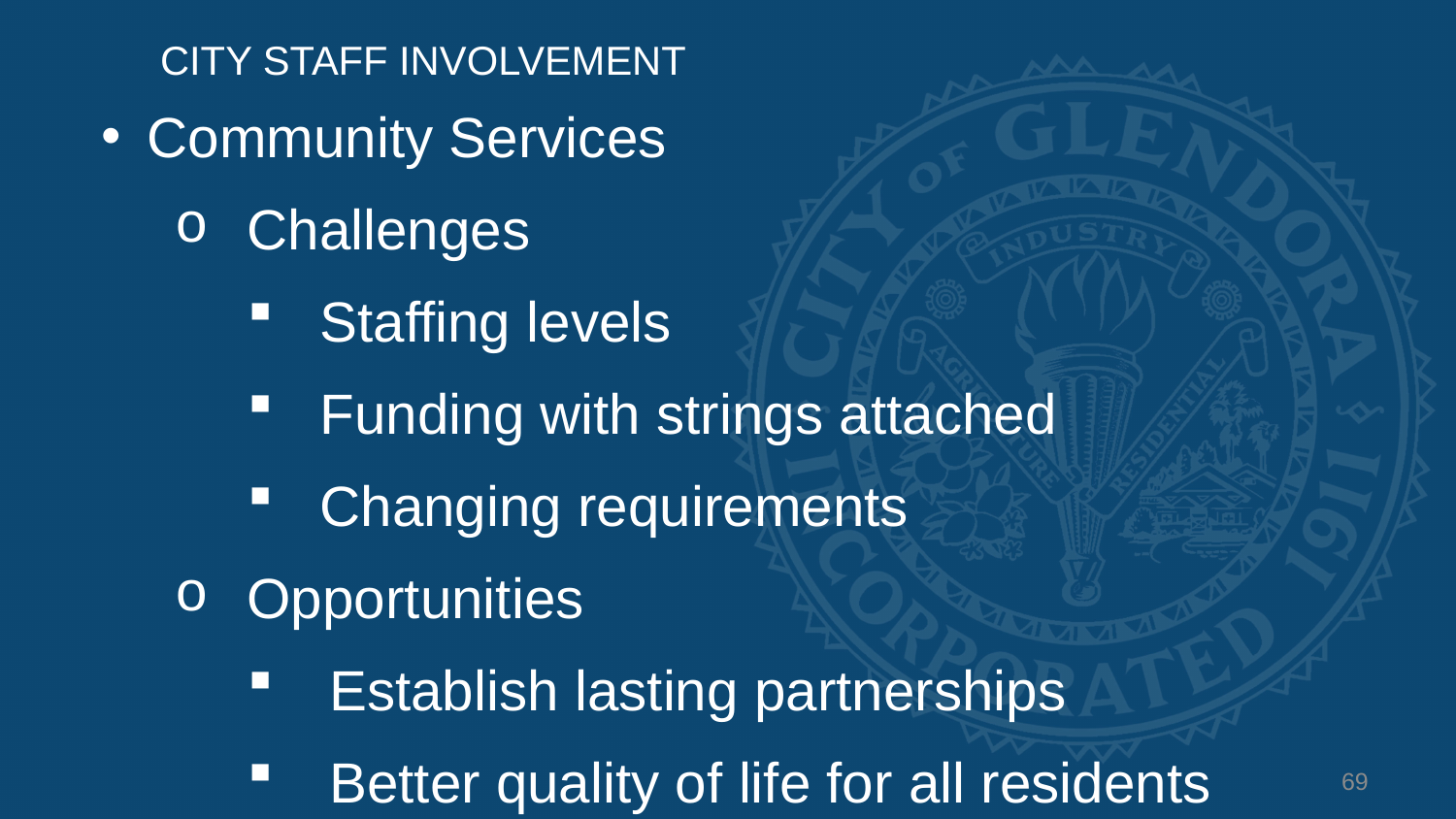

CITY STAFF INVOLVEMENT
Community Services
Challenges
Staffing levels
Funding with strings attached
Changing requirements
Opportunities
Establish lasting partnerships
Better quality of life for all residents
69